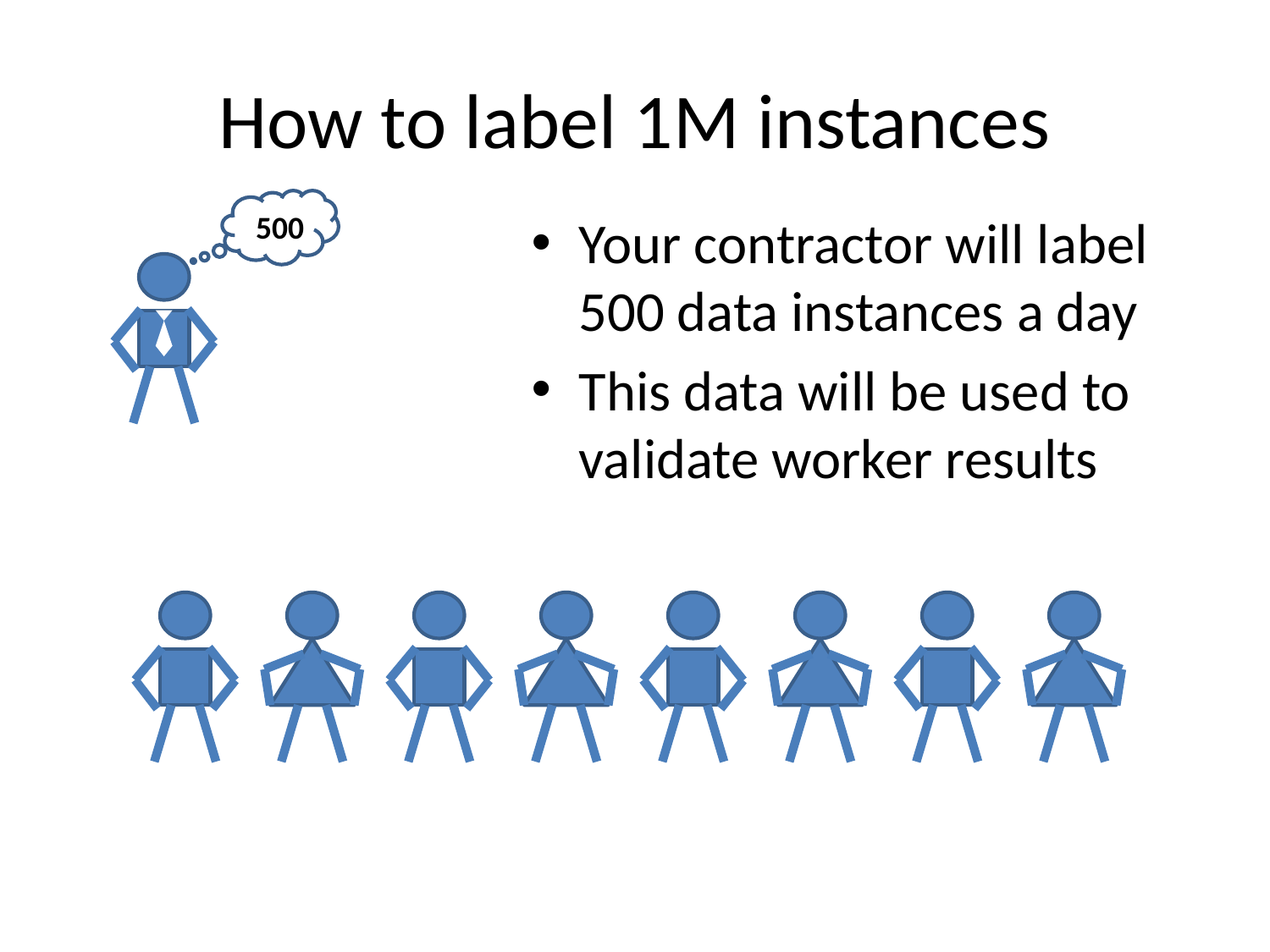

# How to label 1M instances

500
Your contractor will label 500 data instances a day
This data will be used to validate worker results